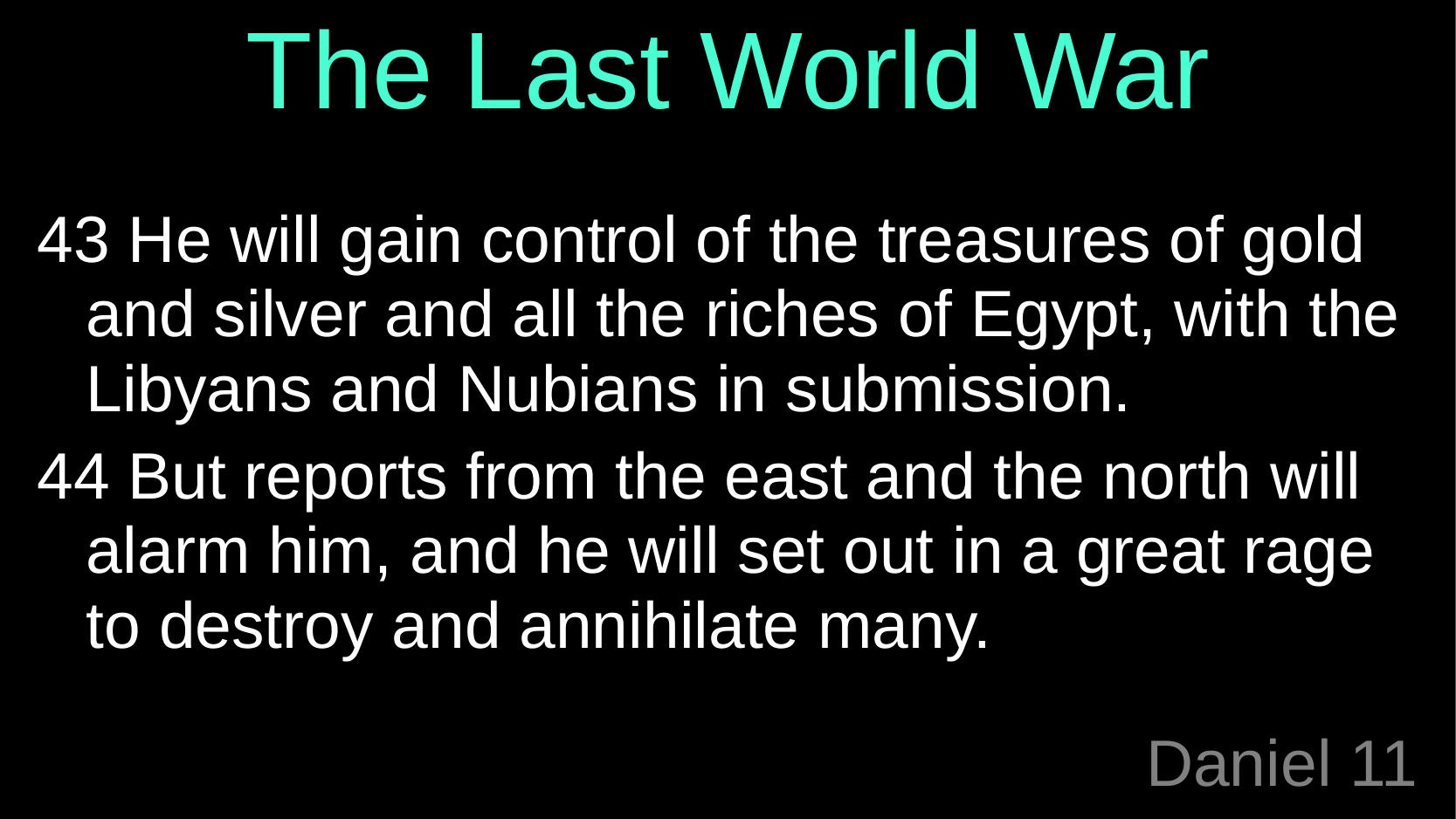

The Last World War

43 He will gain control of the treasures of gold and silver and all the riches of Egypt, with the Libyans and Nubians in submission.
44 But reports from the east and the north will alarm him, and he will set out in a great rage to destroy and annihilate many.
# Daniel 11